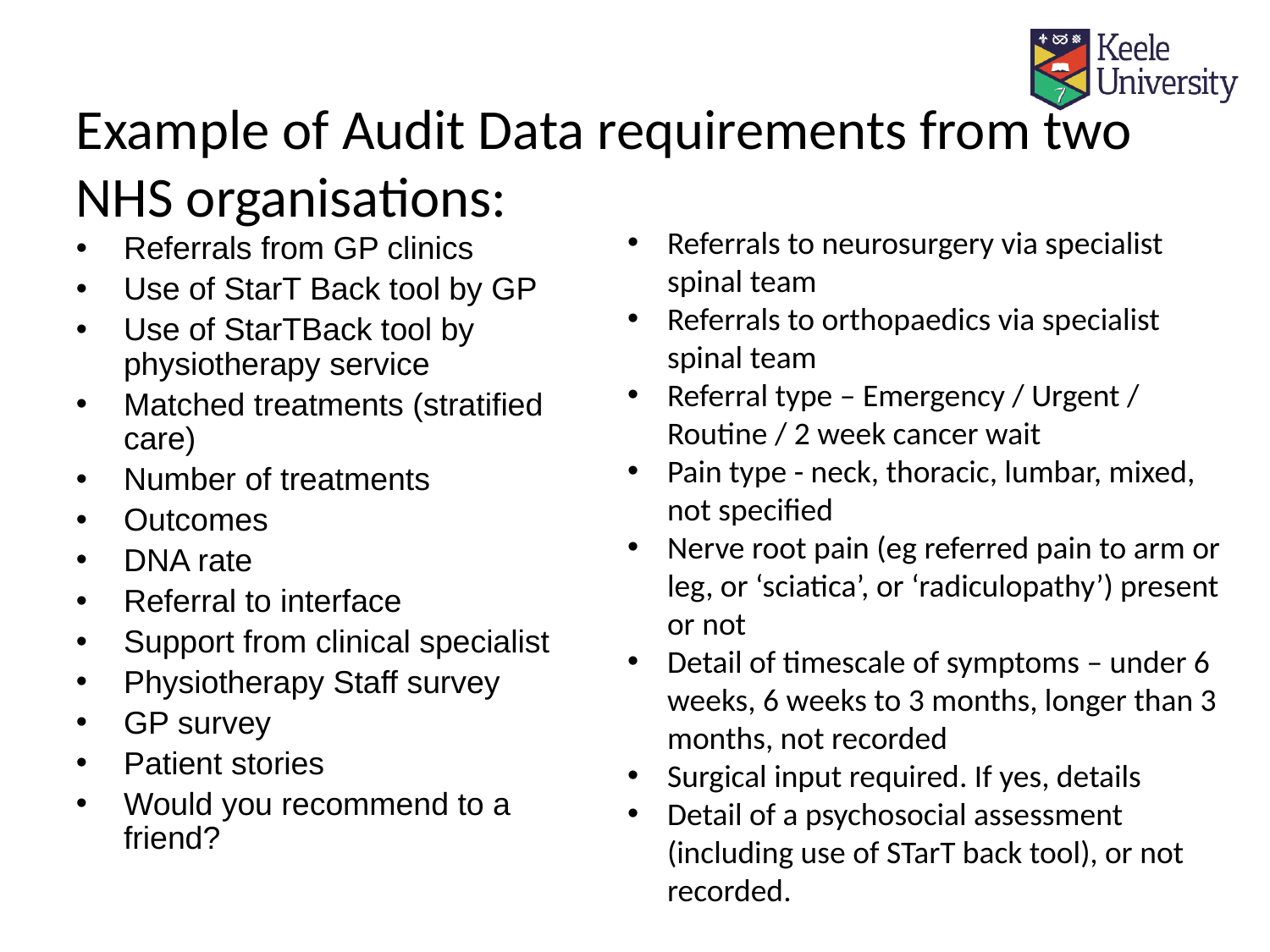

# Example of Audit Data requirements from two NHS organisations:
Referrals to neurosurgery via specialist spinal team
Referrals to orthopaedics via specialist spinal team
Referral type – Emergency / Urgent / Routine / 2 week cancer wait
Pain type - neck, thoracic, lumbar, mixed, not specified
Nerve root pain (eg referred pain to arm or leg, or ‘sciatica’, or ‘radiculopathy’) present or not
Detail of timescale of symptoms – under 6 weeks, 6 weeks to 3 months, longer than 3 months, not recorded
Surgical input required. If yes, details
Detail of a psychosocial assessment (including use of STarT back tool), or not recorded.
Referrals from GP clinics
Use of StarT Back tool by GP
Use of StarTBack tool by physiotherapy service
Matched treatments (stratified care)
Number of treatments
Outcomes
DNA rate
Referral to interface
Support from clinical specialist
Physiotherapy Staff survey
GP survey
Patient stories
Would you recommend to a friend?